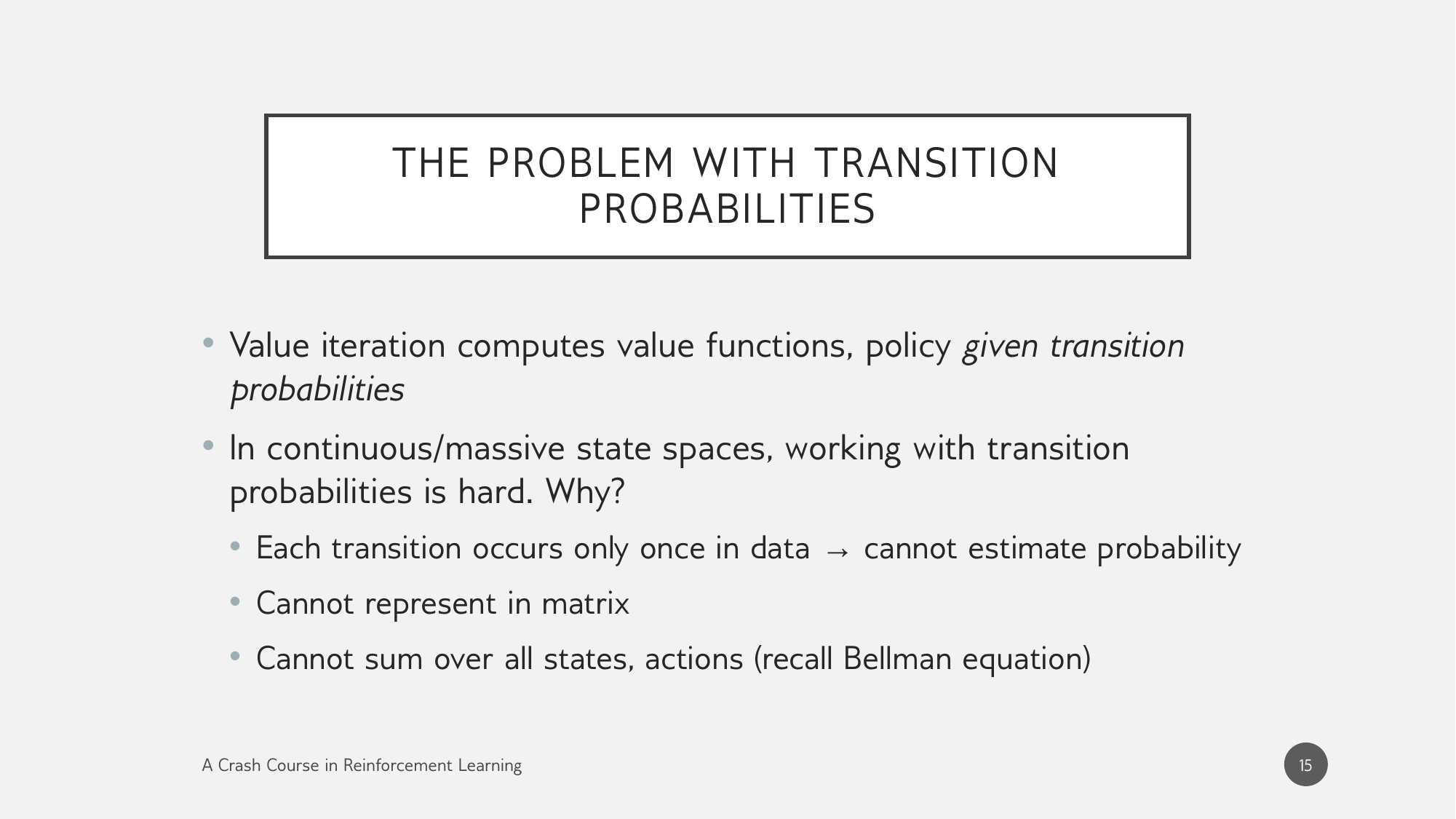

# The problem with transition probabilities
Value iteration computes value functions, policy given transition probabilities
In continuous/massive state spaces, working with transition probabilities is hard. Why?
Each transition occurs only once in data → cannot estimate probability
Cannot represent in matrix
Cannot sum over all states, actions (recall Bellman equation)

15
A Crash Course in Reinforcement Learning